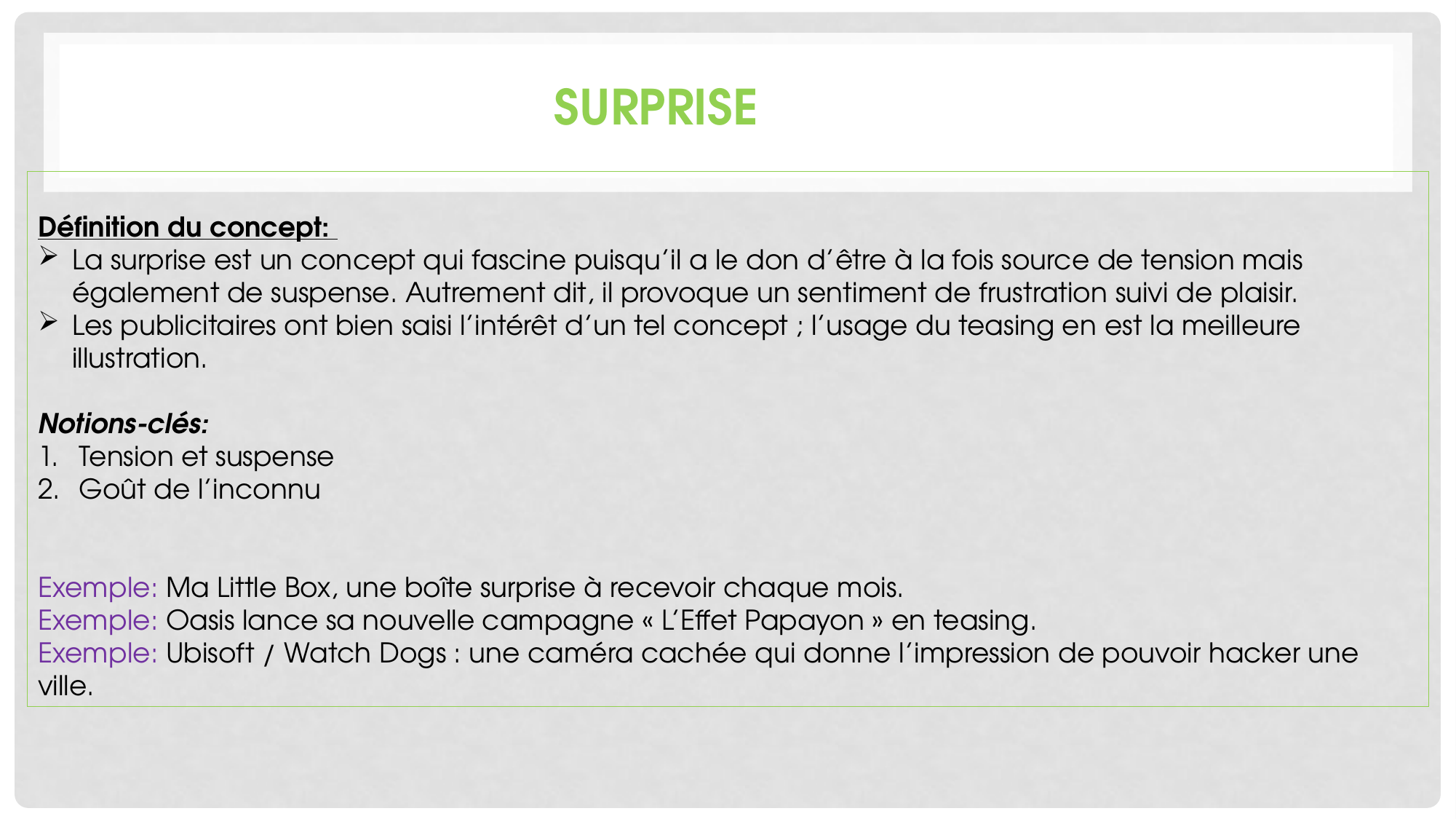

SURPRISE

Définition du concept:
La surprise est un concept qui fascine puisqu’il a le don d’être à la fois source de tension mais également de suspense. Autrement dit, il provoque un sentiment de frustration suivi de plaisir.
Les publicitaires ont bien saisi l’intérêt d’un tel concept ; l’usage du teasing en est la meilleure illustration.

Notions-clés:
Tension et suspense
Goût de l’inconnu

Exemple: Ma Little Box, une boîte surprise à recevoir chaque mois.
Exemple: Oasis lance sa nouvelle campagne « L’Effet Papayon » en teasing.
Exemple: Ubisoft / Watch Dogs : une caméra cachée qui donne l’impression de pouvoir hacker une ville.